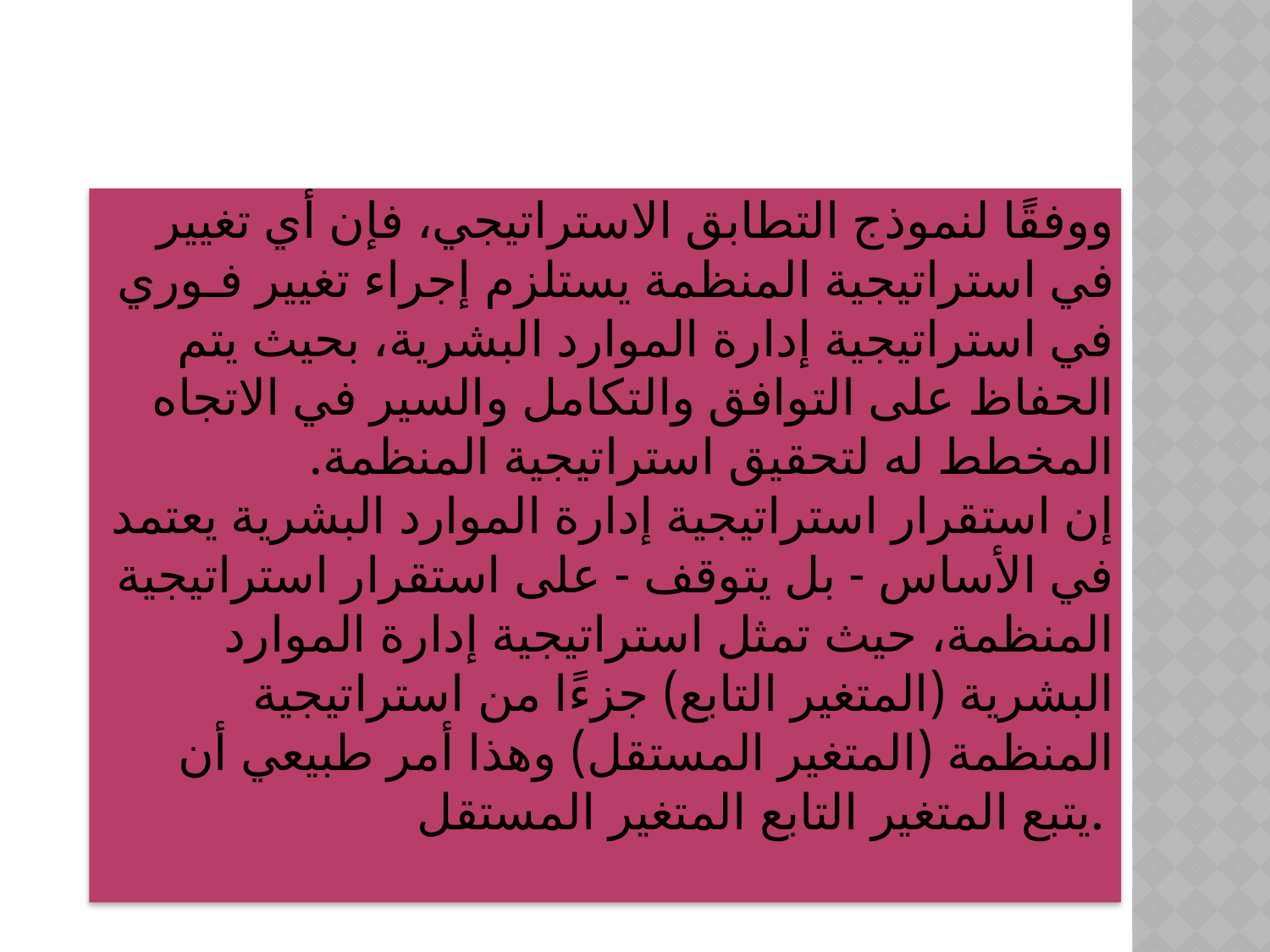

# ووفقًا لنموذج التطابق الاستراتيجي، فإن أي تغيير في استراتيجية المنظمة يستلزم إجراء تغيير فـوري في استراتيجية إدارة الموارد البشرية، بحيث يتم الحفاظ على التوافق والتكامل والسير في الاتجاه المخطط له لتحقيق استراتيجية المنظمة. إن استقرار استراتيجية إدارة الموارد البشرية يعتمد في الأساس - بل يتوقف - على استقرار استراتيجية المنظمة، حيث تمثل استراتيجية إدارة الموارد البشرية (المتغير التابع) جزءًا من استراتيجية المنظمة (المتغير المستقل) وهذا أمر طبيعي أن يتبع المتغير التابع المتغير المستقل.